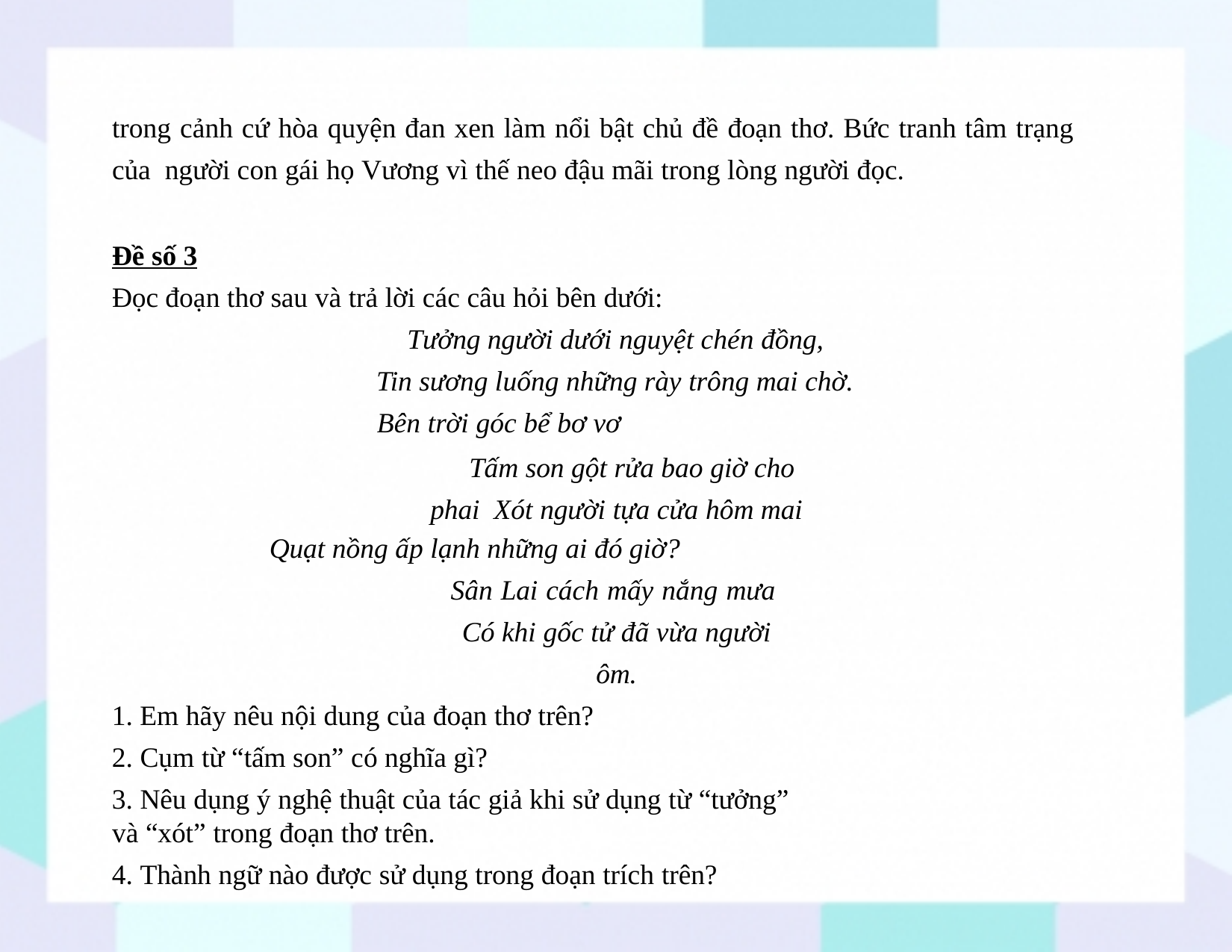

trong cảnh cứ hòa quyện đan xen làm nổi bật chủ đề đoạn thơ. Bức tranh tâm trạng của  người con gái họ Vương vì thế neo đậu mãi trong lòng người đọc.

Đề số 3
Đọc đoạn thơ sau và trả lời các câu hỏi bên dưới:
Tưởng người dưới nguyệt chén đồng,  Tin sương luống những rày trông mai chờ.
Bên trời góc bể bơ vơ
Tấm son gột rửa bao giờ cho phai  Xót người tựa cửa hôm mai
Quạt nồng ấp lạnh những ai đó giờ?
Sân Lai cách mấy nắng mưa  Có khi gốc tử đã vừa người ôm.
1. Em hãy nêu nội dung của đoạn thơ trên?
2. Cụm từ “tấm son” có nghĩa gì?
3. Nêu dụng ý nghệ thuật của tác giả khi sử dụng từ “tưởng” và “xót” trong đoạn thơ trên.
4. Thành ngữ nào được sử dụng trong đoạn trích trên?